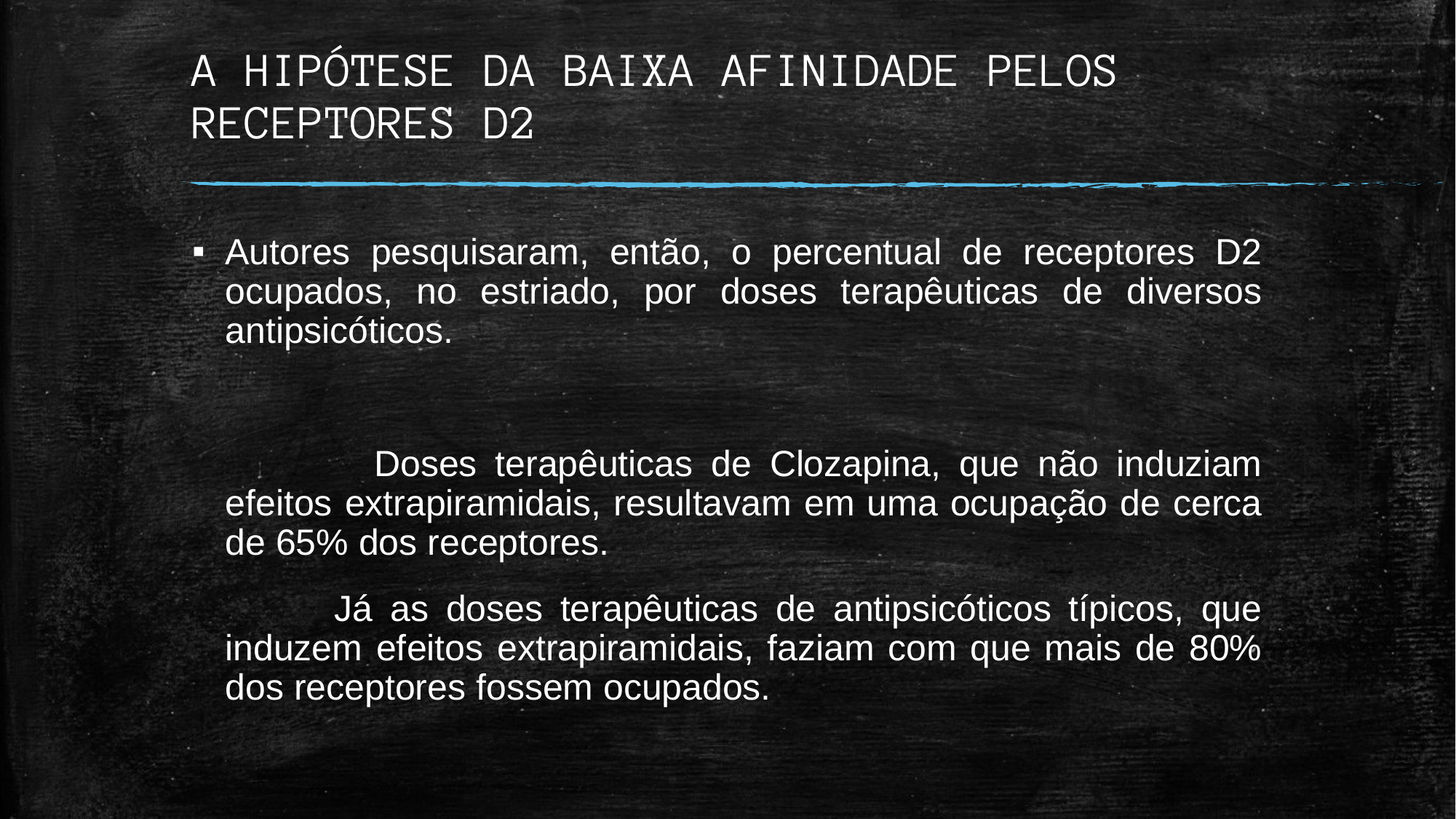

# A HIPÓTESE DA BAIXA AFINIDADE PELOS RECEPTORES D2
Autores pesquisaram, então, o percentual de receptores D2 ocupados, no estriado, por doses terapêuticas de diversos antipsicóticos.

     	Doses terapêuticas de Clozapina, que não induziam efeitos extrapiramidais, resultavam em uma ocupação de cerca de 65% dos receptores.
		Já as doses terapêuticas de antipsicóticos típicos, que induzem efeitos extrapiramidais, faziam com que mais de 80% dos receptores fossem ocupados.